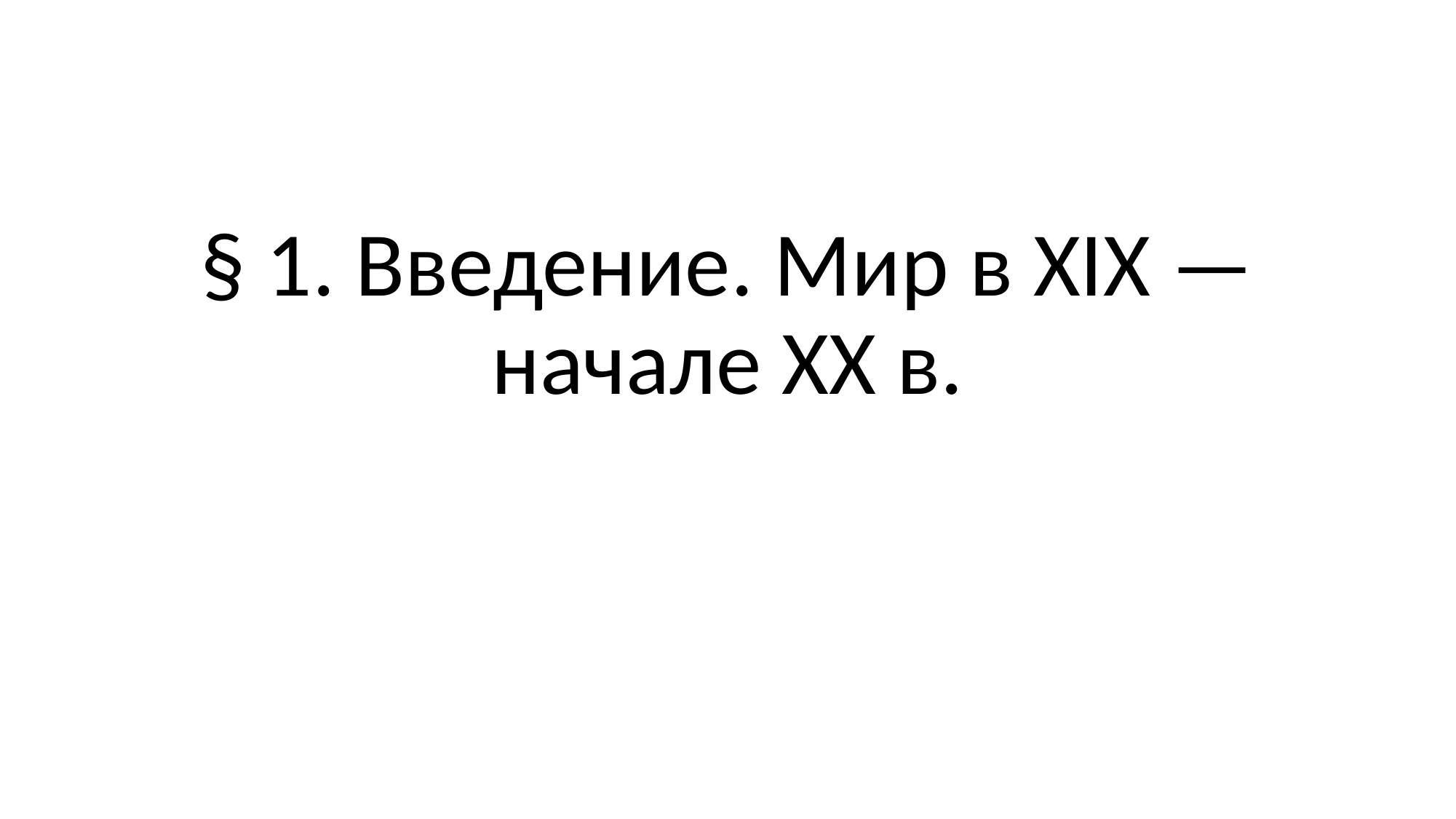

# § 1. Введение. Мир в XIX — начале ХХ в.